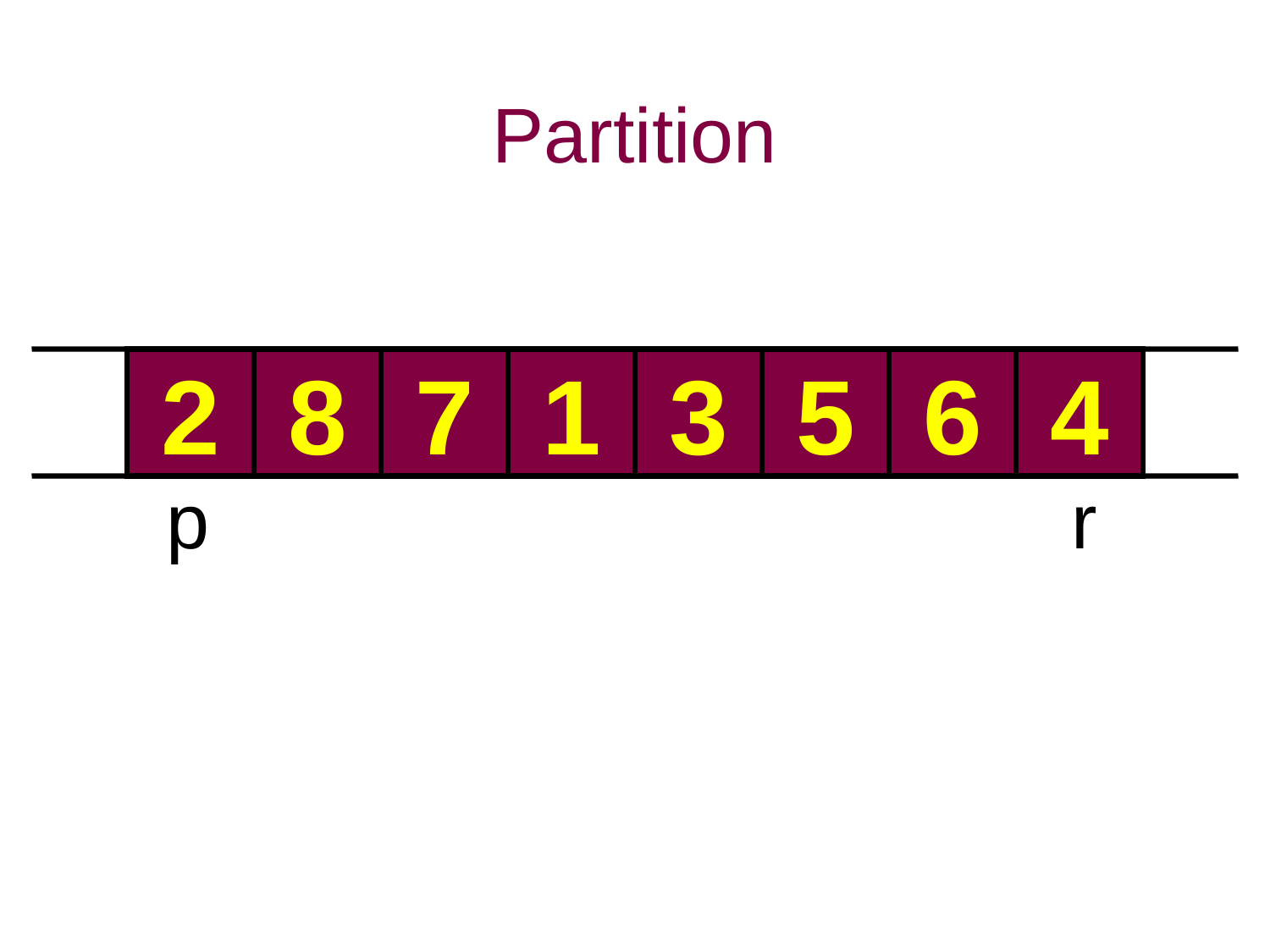

# Partition

2

8

7

1

3

5
6

4

p
r